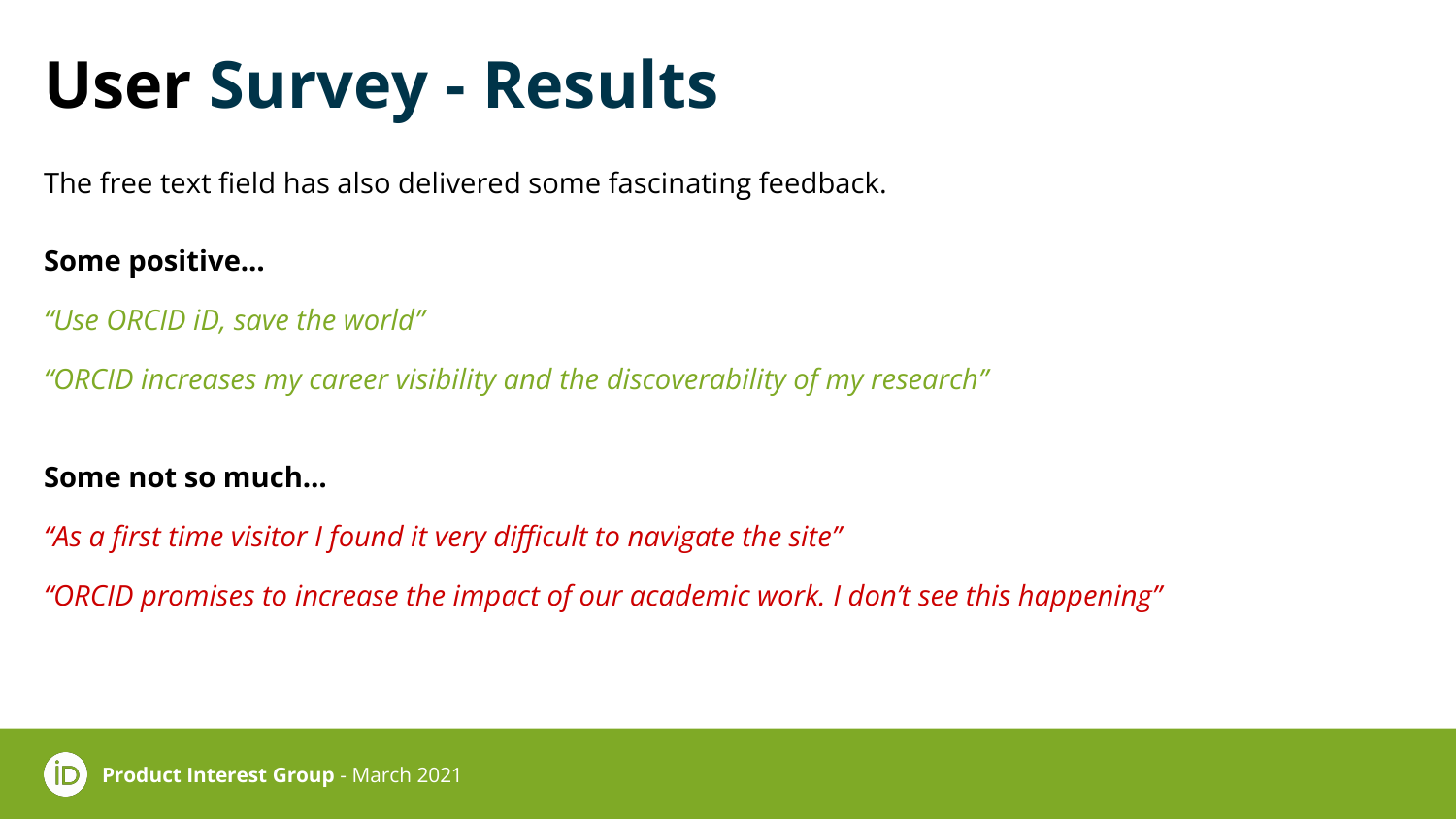

# User Survey - Results
The free text field has also delivered some fascinating feedback.

Some positive…
“Use ORCID iD, save the world”
“ORCID increases my career visibility and the discoverability of my research”

Some not so much…
“As a first time visitor I found it very difficult to navigate the site”
“ORCID promises to increase the impact of our academic work. I don’t see this happening”
Product Interest Group - March 2021